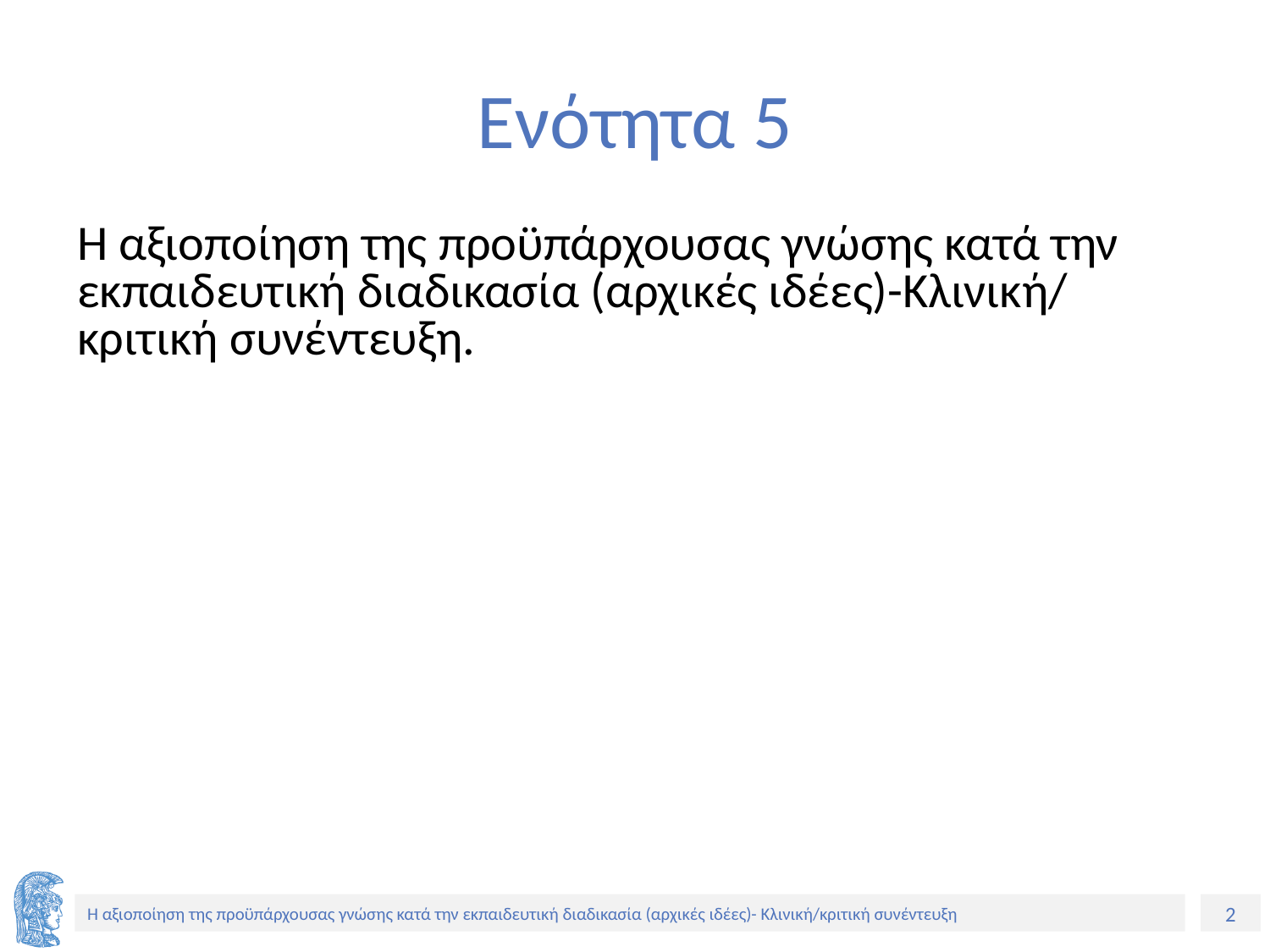

# Ενότητα 5
Η αξιοποίηση της προϋπάρχουσας γνώσης κατά την εκπαιδευτική διαδικασία (αρχικές ιδέες)-Κλινική/ κριτική συνέντευξη.